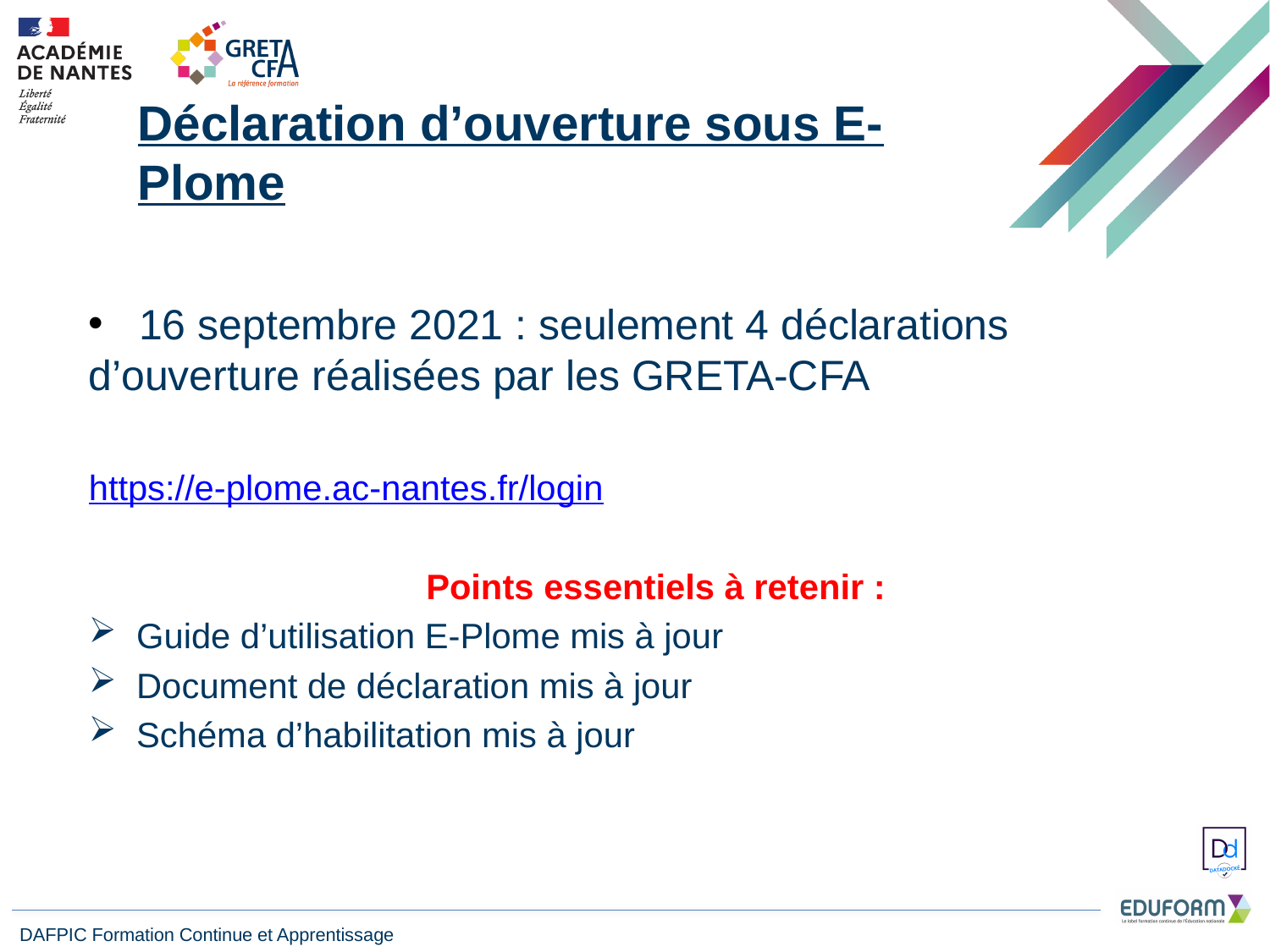

Déclaration d’ouverture sous E-Plome

   16 septembre 2021 : seulement 4 déclarations d’ouverture réalisées par les GRETA-CFA

https://e-plome.ac-nantes.fr/login

Points essentiels à retenir :
Guide d’utilisation E-Plome mis à jour
Document de déclaration mis à jour
Schéma d’habilitation mis à jour
DAFPIC Formation Continue et Apprentissage